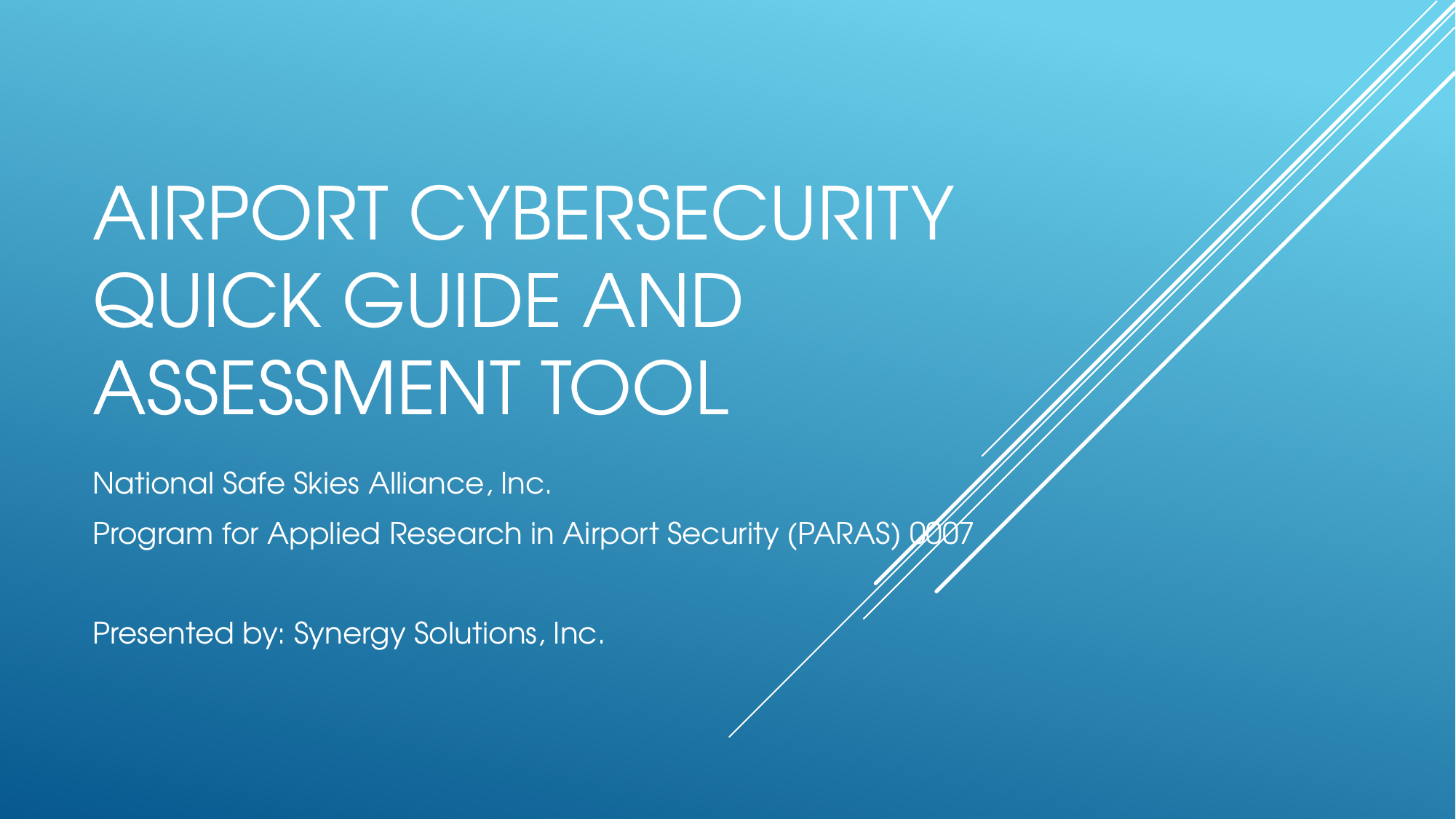

# Airport Cybersecurity Quick Guide and assessment tool
National Safe Skies Alliance, Inc.
Program for Applied Research in Airport Security (PARAS) 0007

Presented by: Synergy Solutions, Inc.